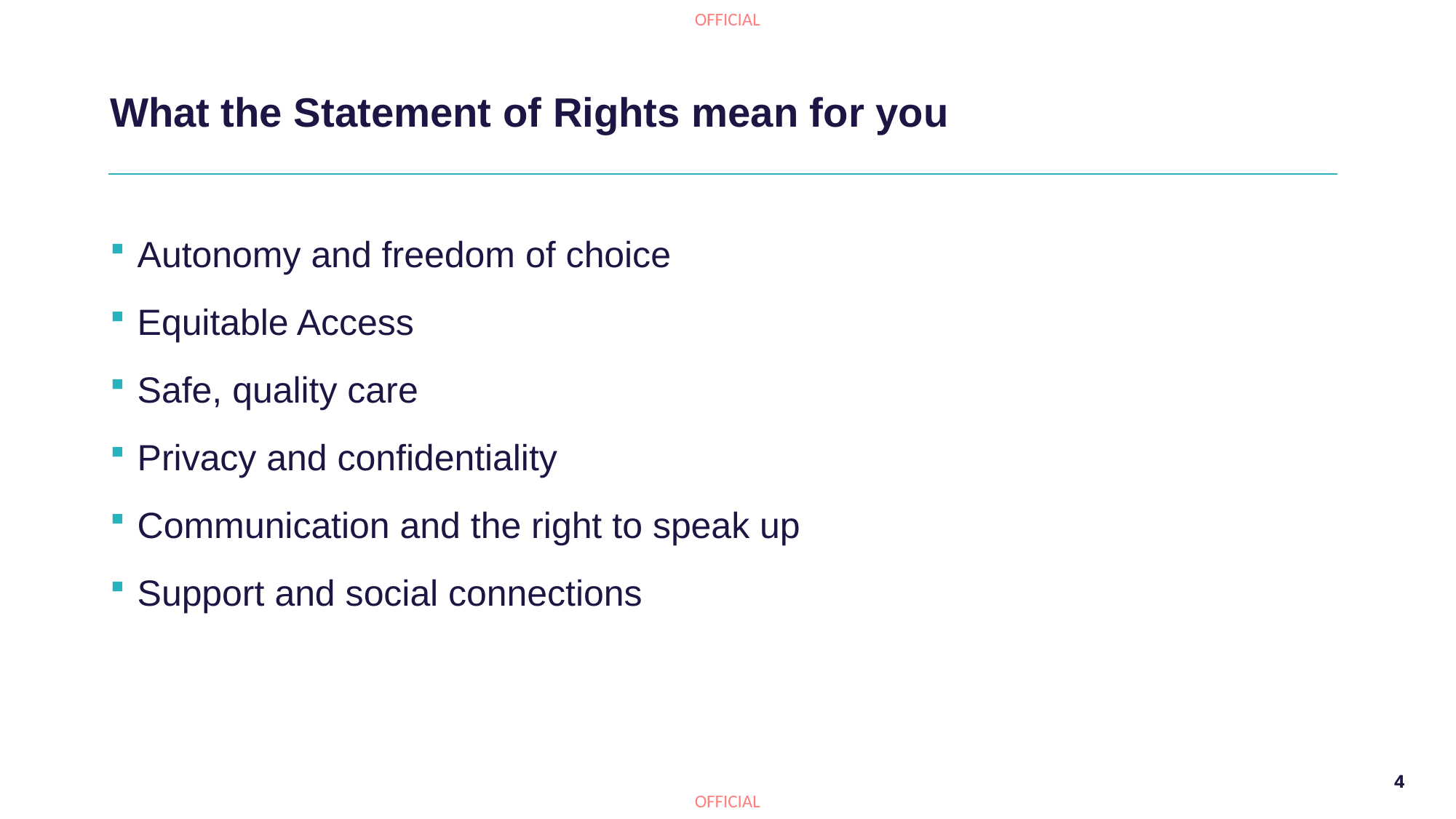

# What the Statement of Rights mean for you
Autonomy and freedom of choice
Equitable Access
Safe, quality care
Privacy and confidentiality
Communication and the right to speak up
Support and social connections